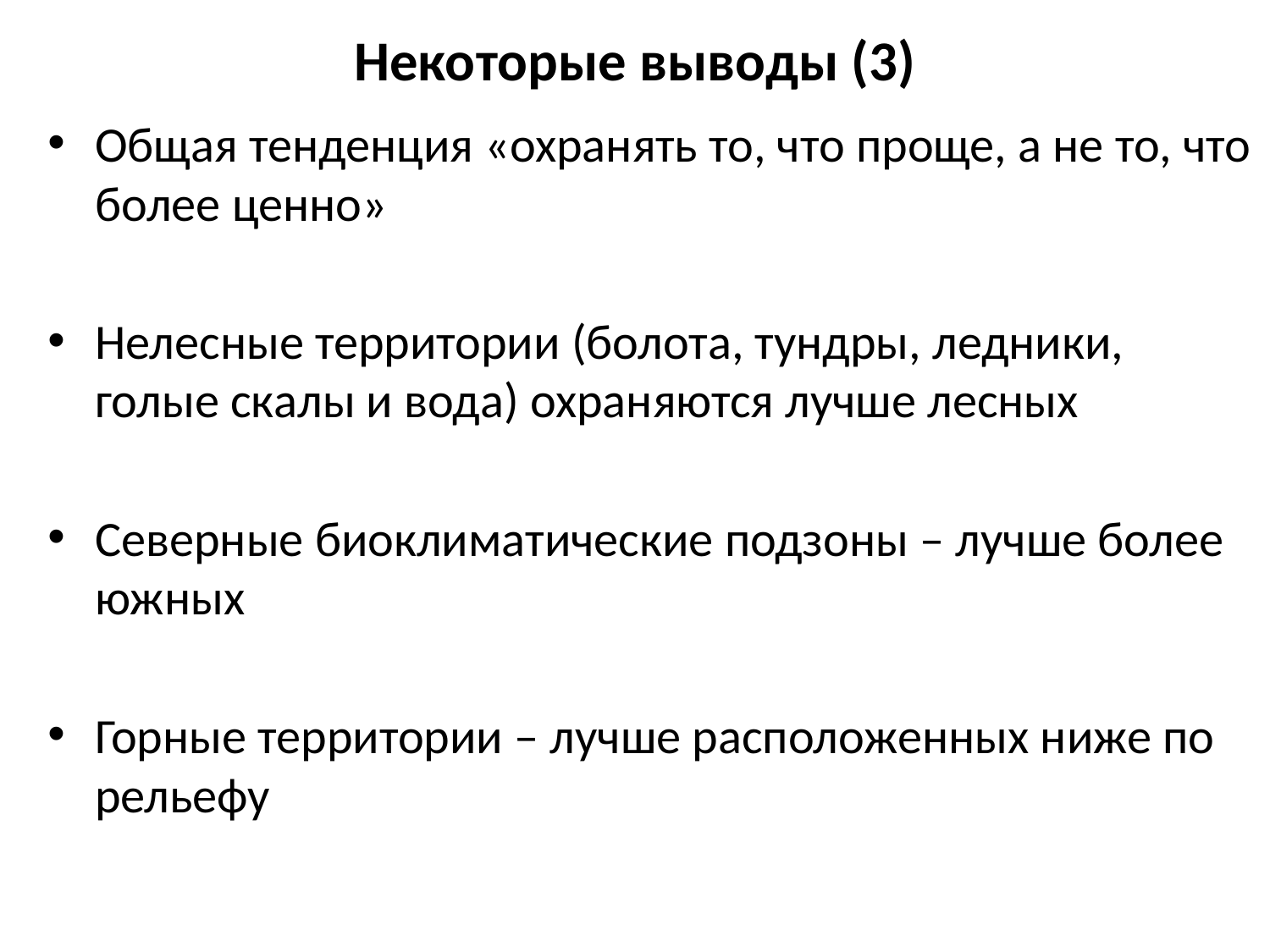

# Некоторые выводы (3)
Общая тенденция «охранять то, что проще, а не то, что более ценно»

Нелесные территории (болота, тундры, ледники, голые скалы и вода) охраняются лучше лесных

Северные биоклиматические подзоны – лучше более южных

Горные территории – лучше расположенных ниже по рельефу